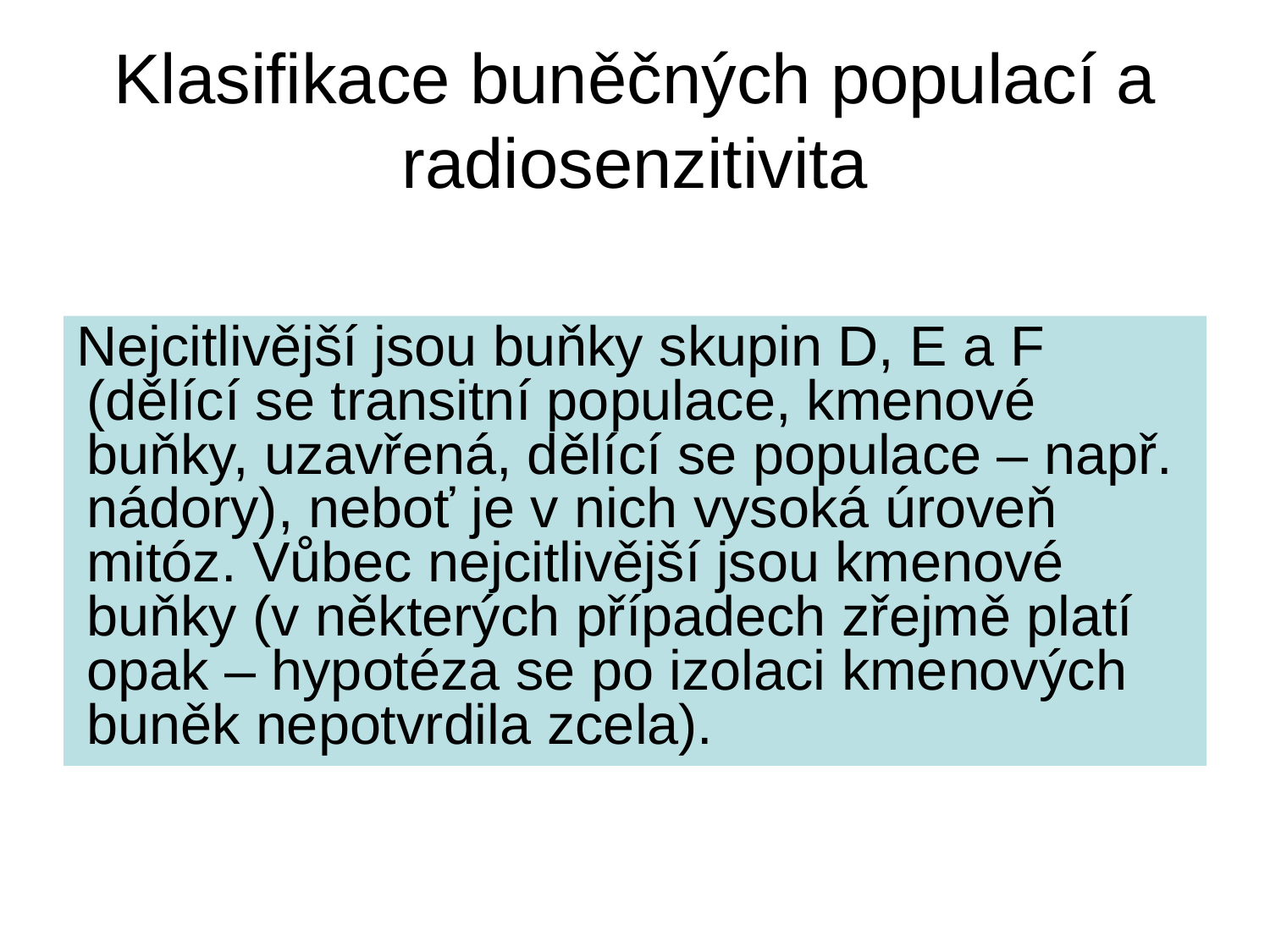

# Klasifikace buněčných populací a radiosenzitivita
Nejcitlivější jsou buňky skupin D, E a F (dělící se transitní populace, kmenové buňky, uzavřená, dělící se populace – např. nádory), neboť je v nich vysoká úroveň mitóz. Vůbec nejcitlivější jsou kmenové buňky (v některých případech zřejmě platí opak – hypotéza se po izolaci kmenových buněk nepotvrdila zcela).